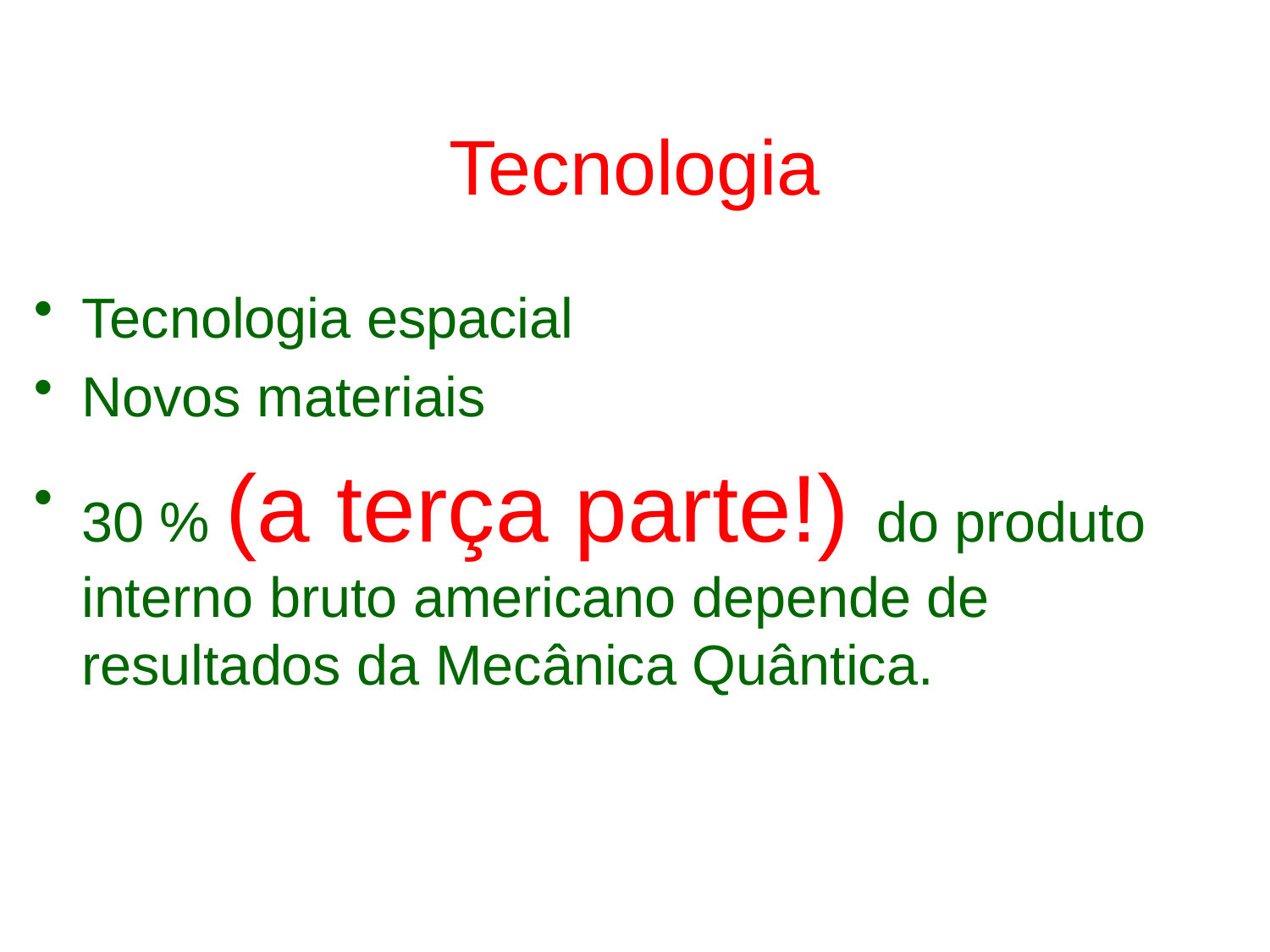

# Tecnologia
Tecnologia espacial
Novos materiais
30 % (a terça parte!) do produto interno bruto americano depende de resultados da Mecânica Quântica.